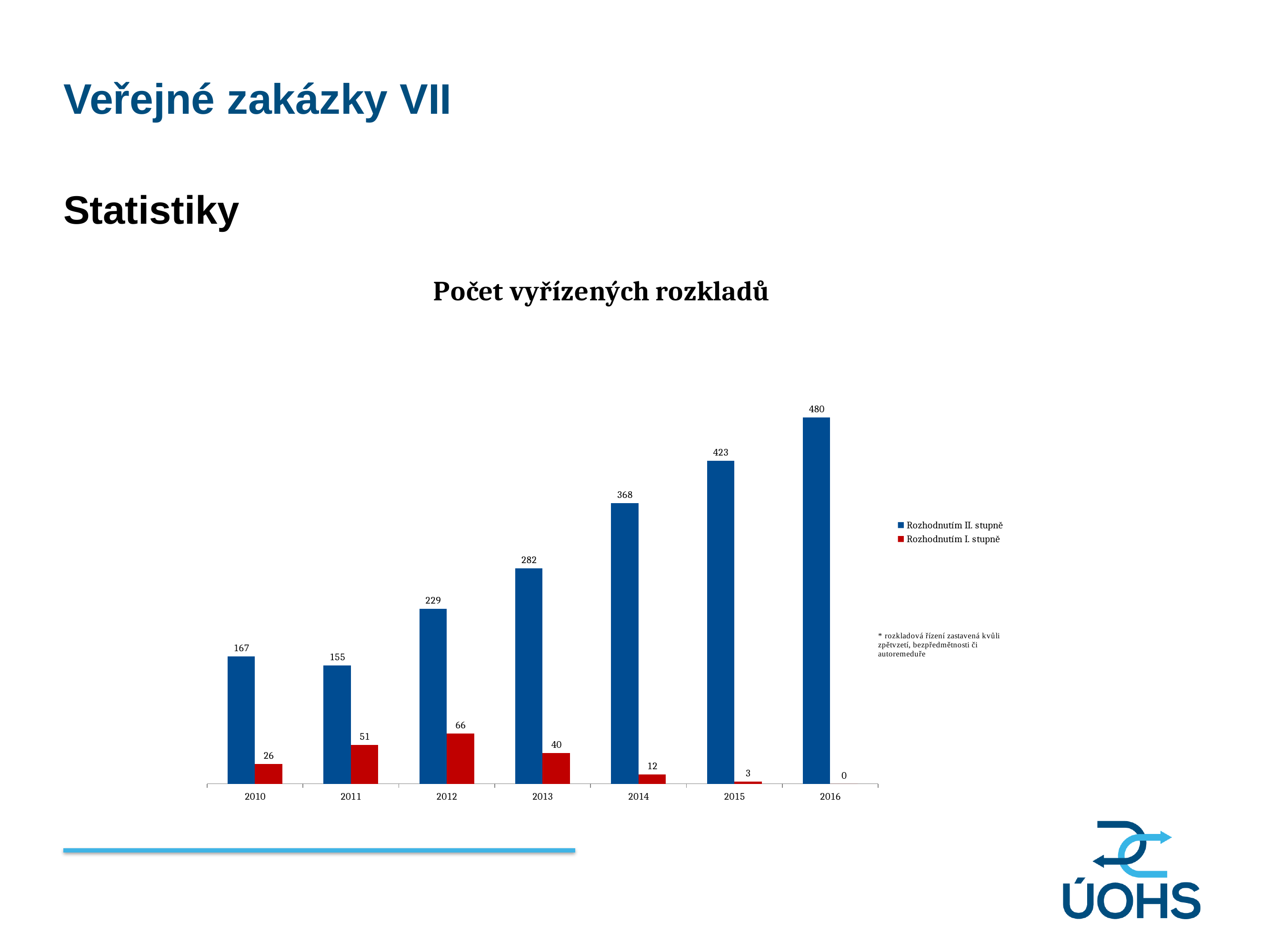

Veřejné zakázky VII
Statistiky

### Chart: Počet vyřízených rozkladů

| Category | Rozhodnutím II. stupně | Rozhodnutím I. stupně |
|---|---|---|
| 2010 | 167.0 | 26.0 |
| 2011 | 155.0 | 51.0 |
| 2012 | 229.0 | 66.0 |
| 2013 | 282.0 | 40.0 |
| 2014 | 368.0 | 12.0 |
| 2015 | 423.0 | 3.0 |
| 2016 | 480.0 | 0.0 |